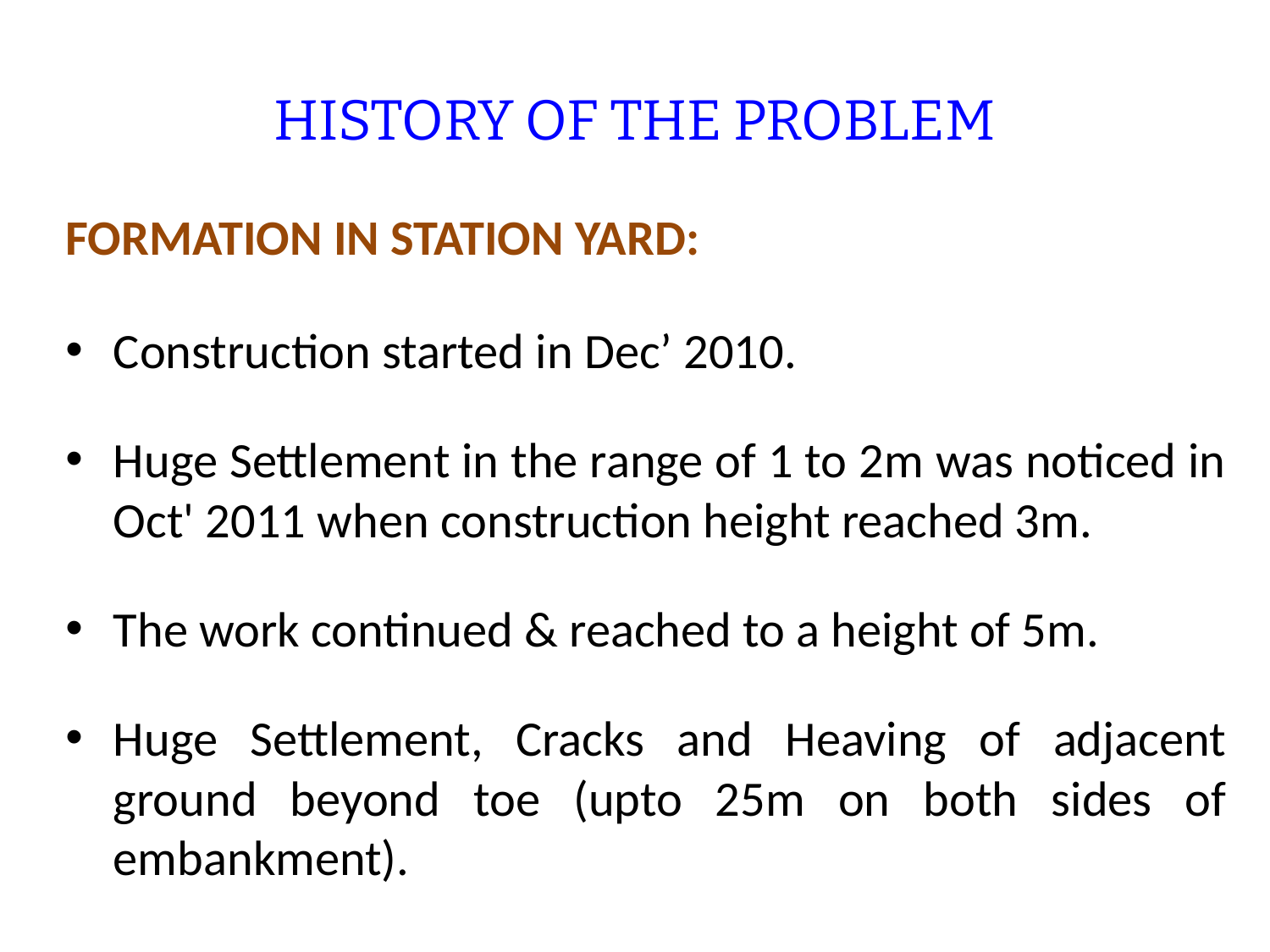

# HISTORY OF THE PROBLEM
FORMATION IN STATION YARD:

Construction started in Dec’ 2010.

Huge Settlement in the range of 1 to 2m was noticed in Oct' 2011 when construction height reached 3m.

The work continued & reached to a height of 5m.

Huge Settlement, Cracks and Heaving of adjacent ground beyond toe (upto 25m on both sides of embankment).